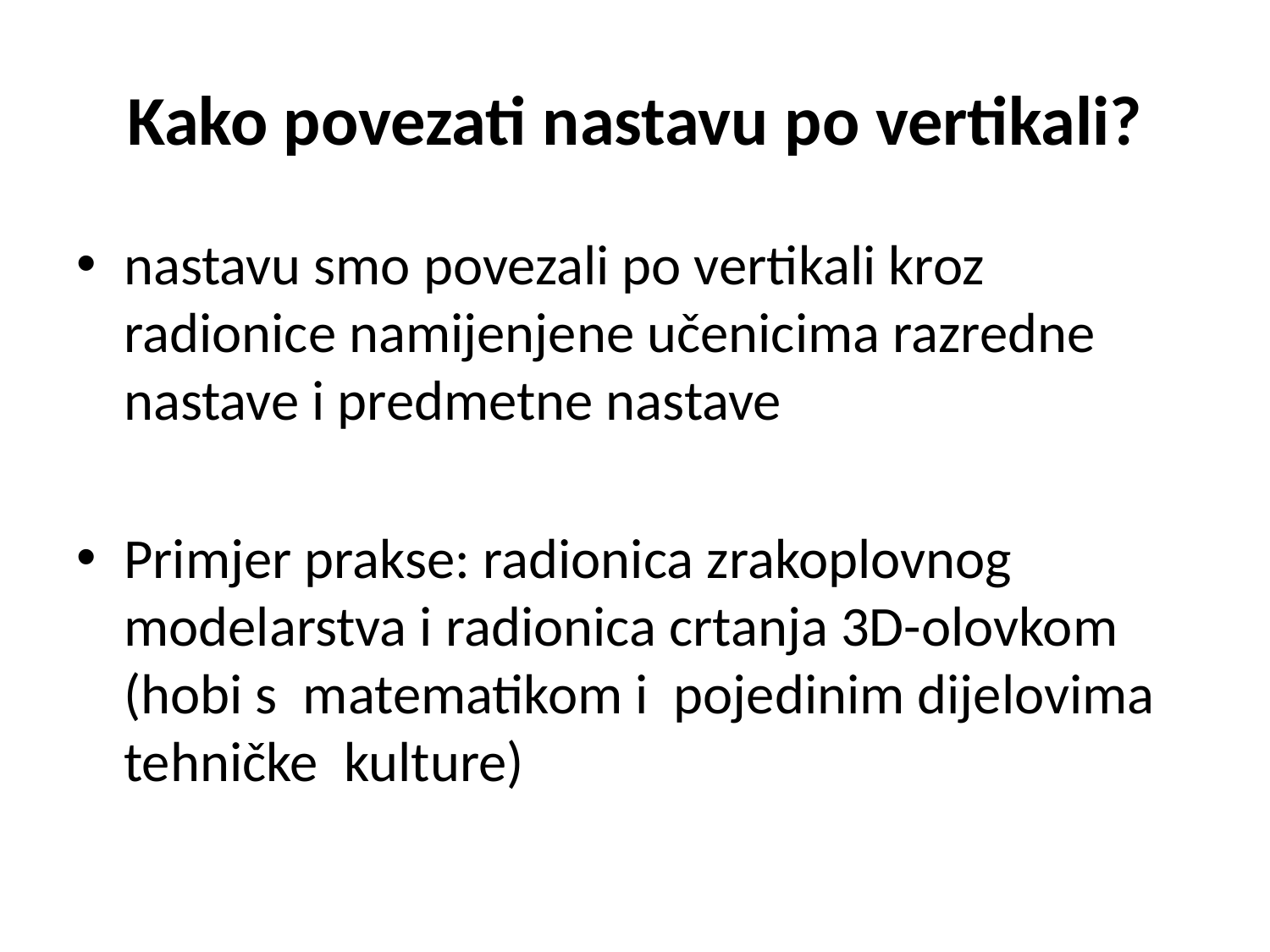

# Kako povezati nastavu po vertikali?
nastavu smo povezali po vertikali kroz radionice namijenjene učenicima razredne nastave i predmetne nastave

Primjer prakse: radionica zrakoplovnog modelarstva i radionica crtanja 3D-olovkom (hobi s  matematikom i  pojedinim dijelovima tehničke  kulture)